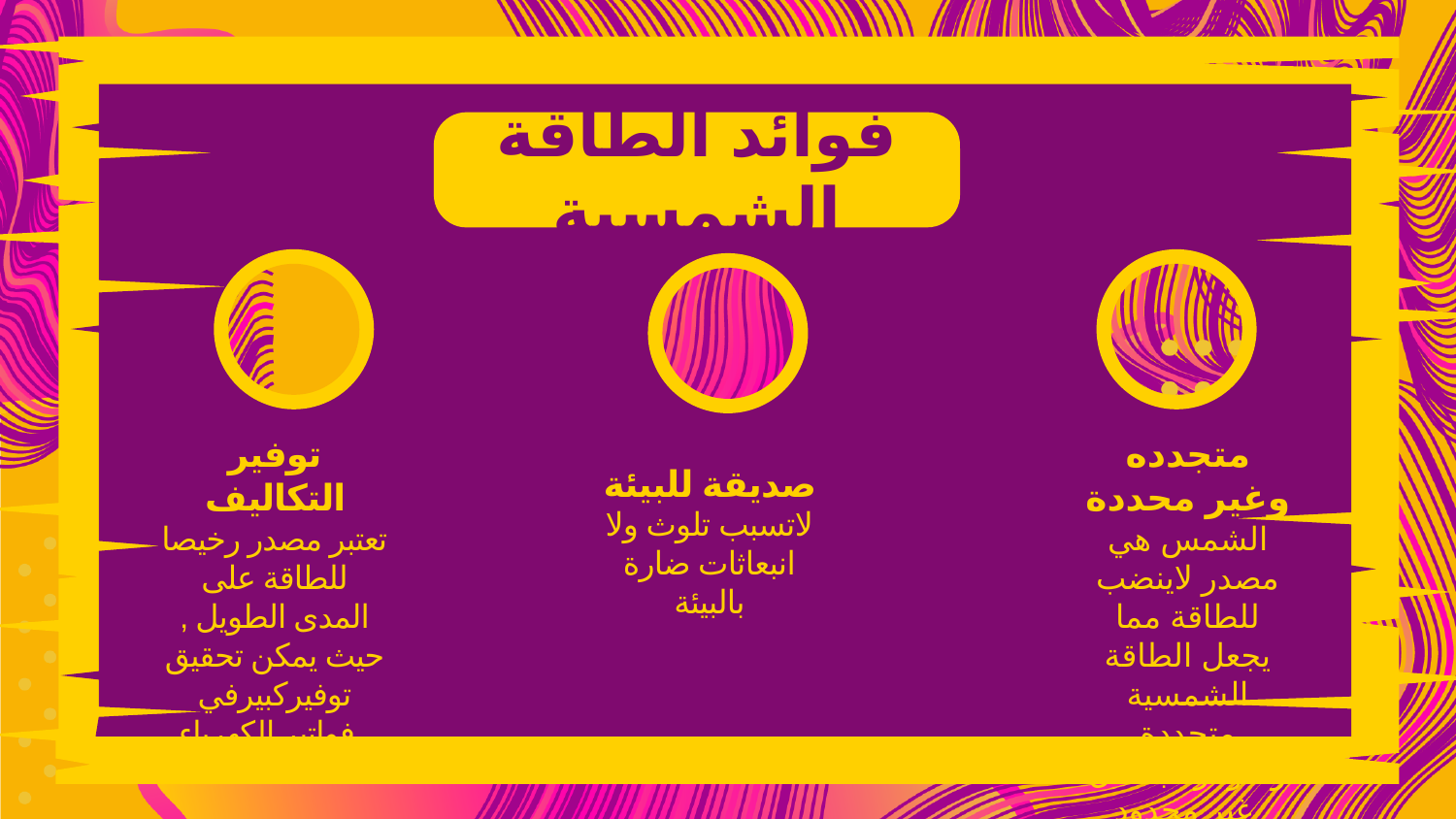

فوائد الطاقة الشمسية

توفير التكاليف
تعتبر مصدر رخيصا للطاقة على المدى الطويل , حيث يمكن تحقيق توفيركبيرفي فواتير الكهرباء
متجدده وغير محددة
الشمس هي مصدر لاينضب للطاقة مما يجعل الطاقة الشمسية متجددة ومتوفرة بشكل غير محدود
صديقة للبيئة
لاتسبب تلوث ولا انبعاثات ضارة بالبيئة